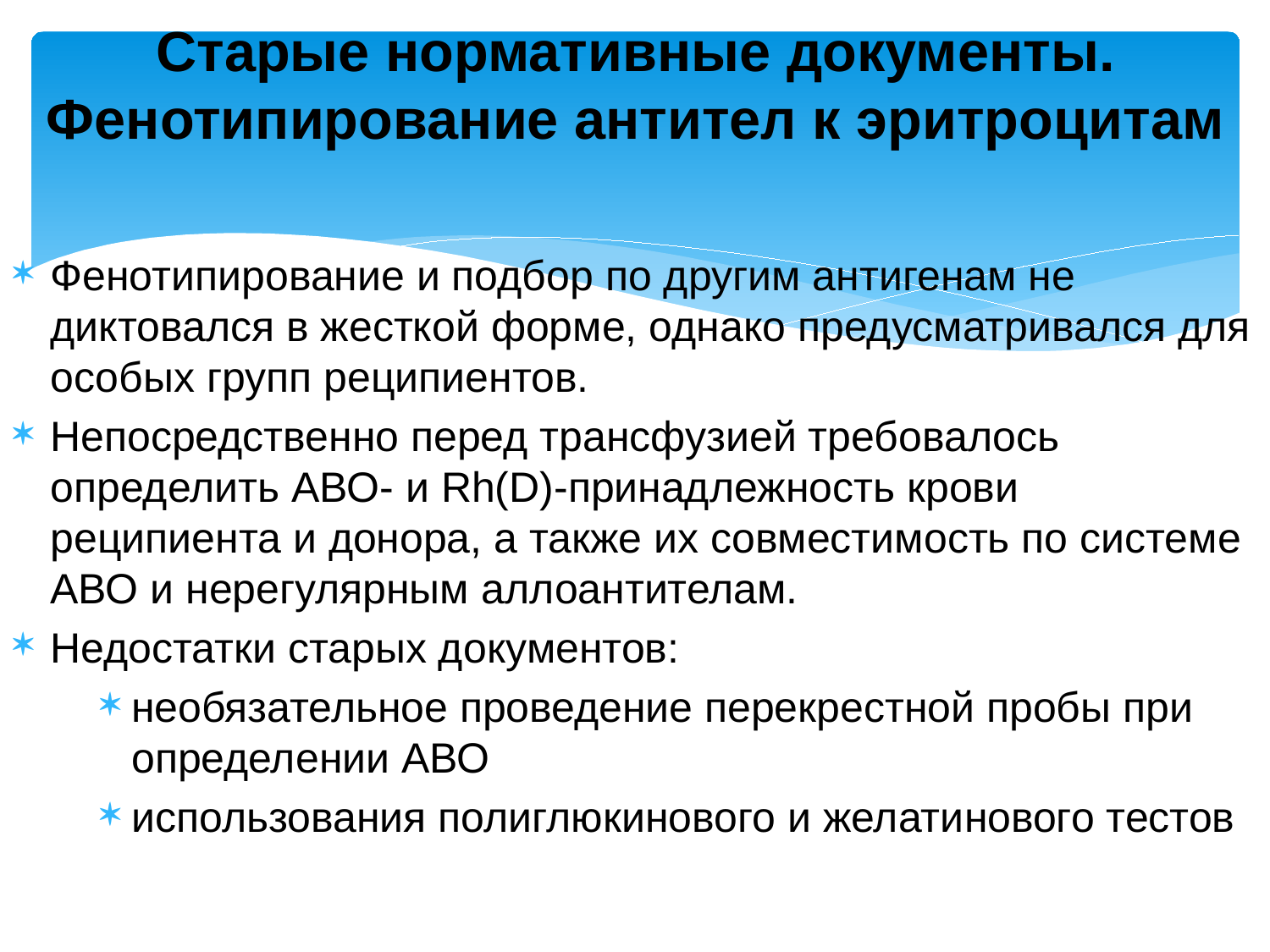

# Старые нормативные документы. Фенотипирование антител к эритроцитам
Фенотипирование и подбор по другим антигенам не диктовался в жесткой форме, однако предусматривался для особых групп реципиентов.
Непосредственно перед трансфузией требовалось определить АВО- и Rh(D)-принадлежность крови реципиента и донора, а также их совместимость по системе АВО и нерегулярным аллоантителам.
Недостатки старых документов:
необязательное проведение перекрестной пробы при определении АВО
использования полиглюкинового и желатинового тестов